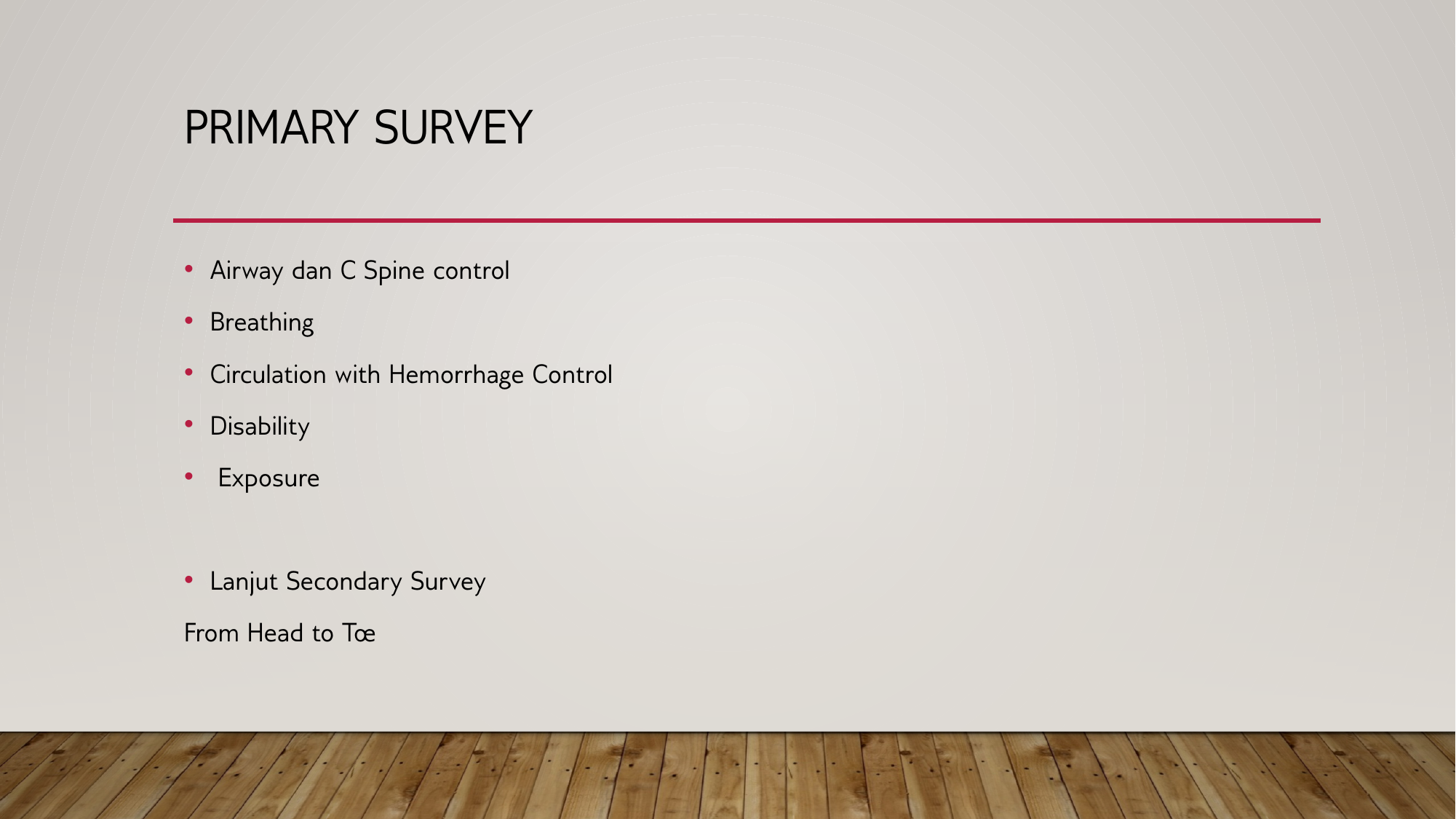

# Primary survey
Airway dan C Spine control
Breathing
Circulation with Hemorrhage Control
Disability
 Exposure

Lanjut Secondary Survey
From Head to Toe